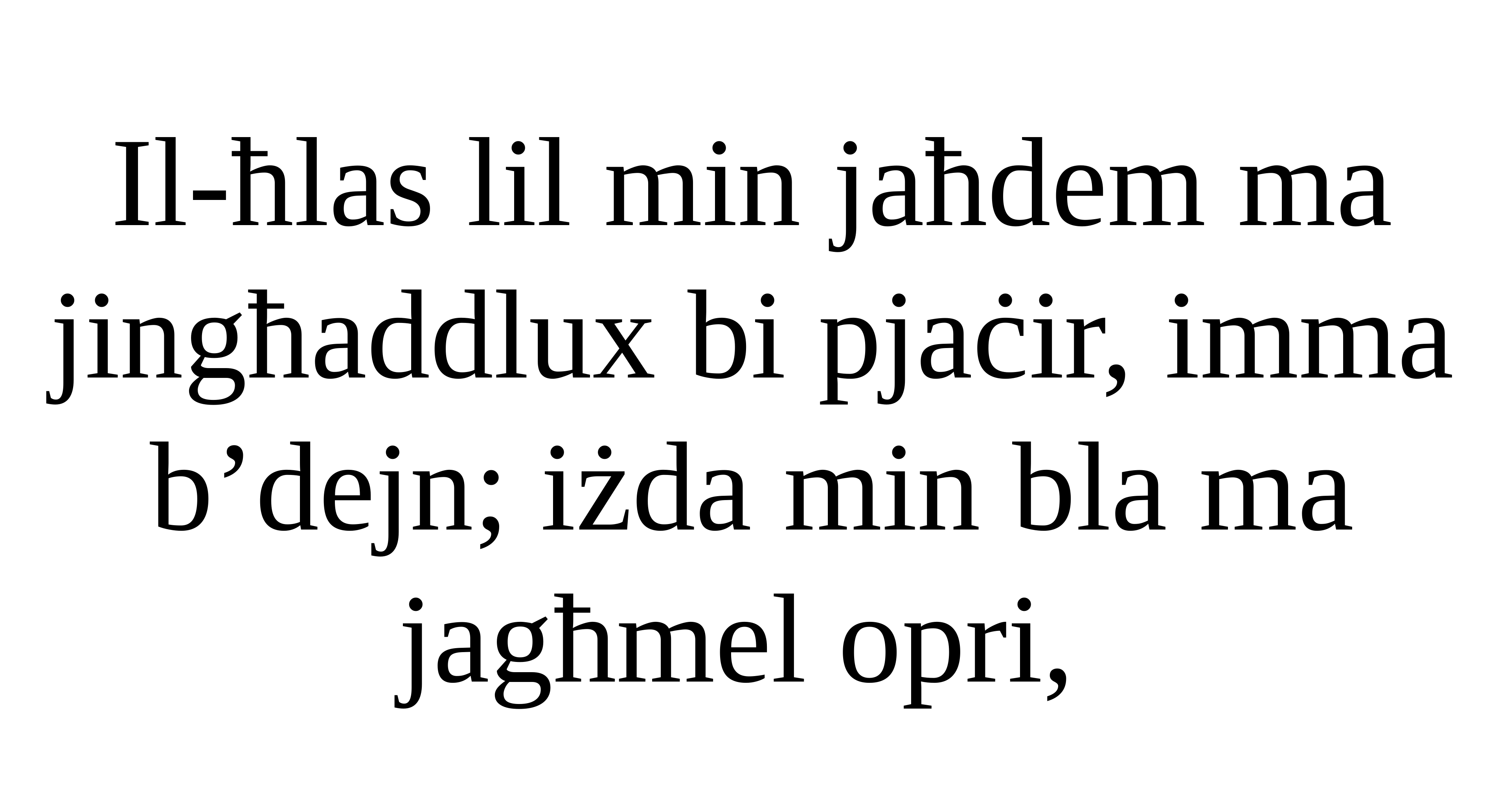

Il-ħlas lil min jaħdem ma
jingħaddlux bi pjaċir, imma b’dejn; iżda min bla ma
jagħmel opri,